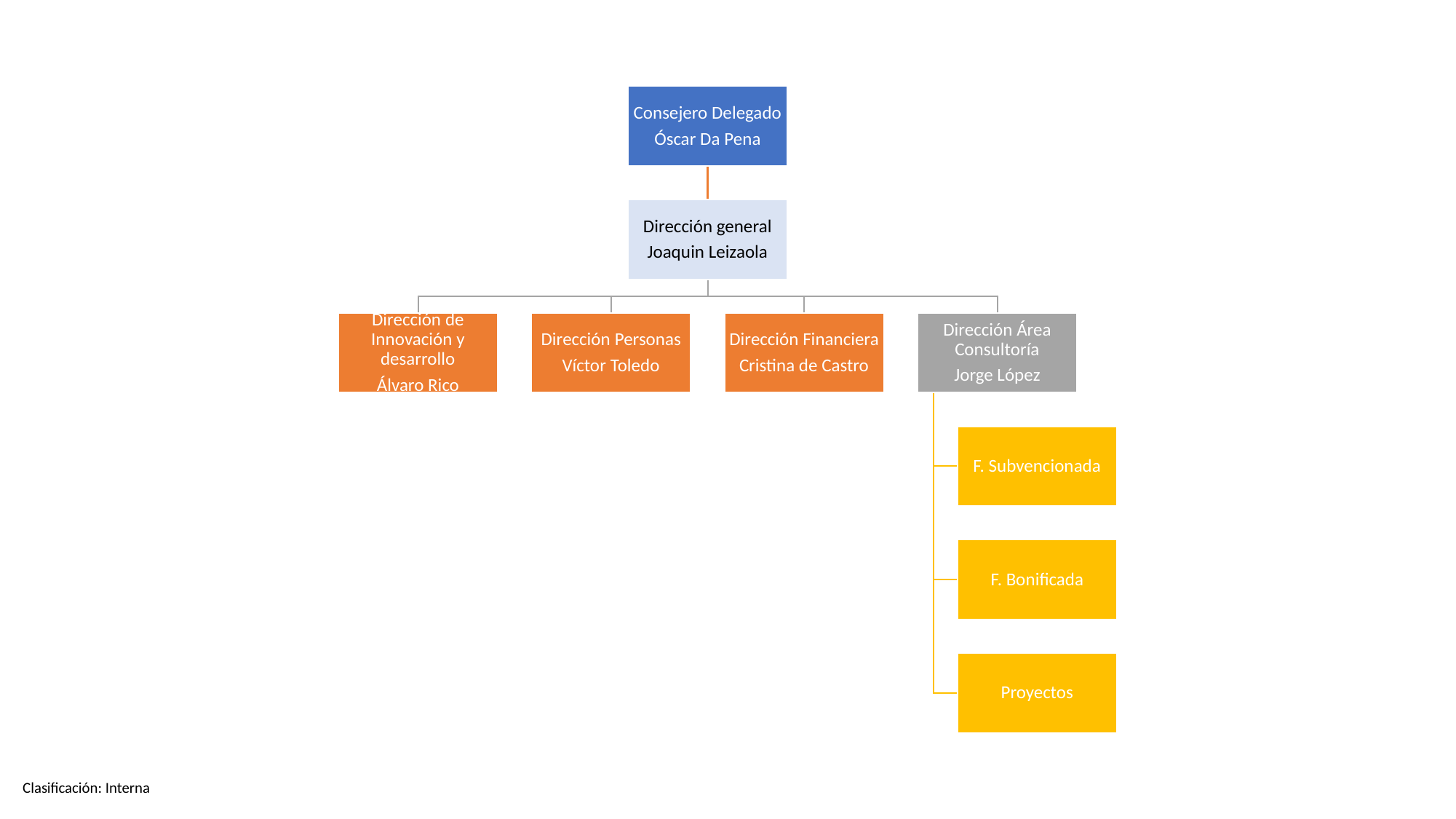

Consejero Delegado
Óscar Da Pena
Dirección general
Joaquin Leizaola
Dirección de Innovación y desarrollo
Álvaro Rico
Dirección Personas
Víctor Toledo
Dirección Financiera
Cristina de Castro
Dirección Área Consultoría
Jorge López
F. Subvencionada
F. Bonificada
Proyectos